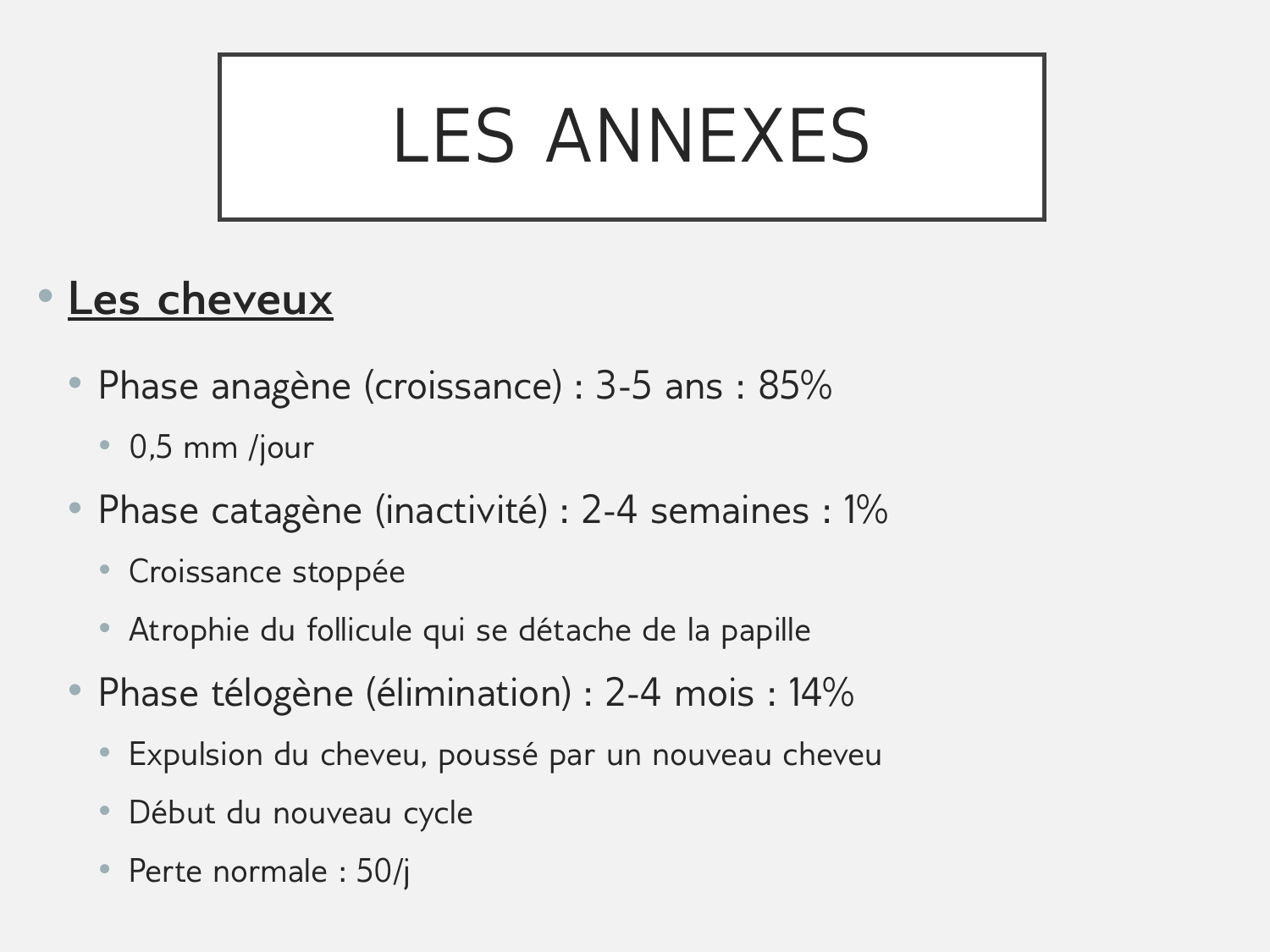

# Les annexeS
Les cheveux
Phase anagène (croissance) : 3-5 ans : 85%
0,5 mm /jour
Phase catagène (inactivité) : 2-4 semaines : 1%
Croissance stoppée
Atrophie du follicule qui se détache de la papille
Phase télogène (élimination) : 2-4 mois : 14%
Expulsion du cheveu, poussé par un nouveau cheveu
Début du nouveau cycle
Perte normale : 50/j